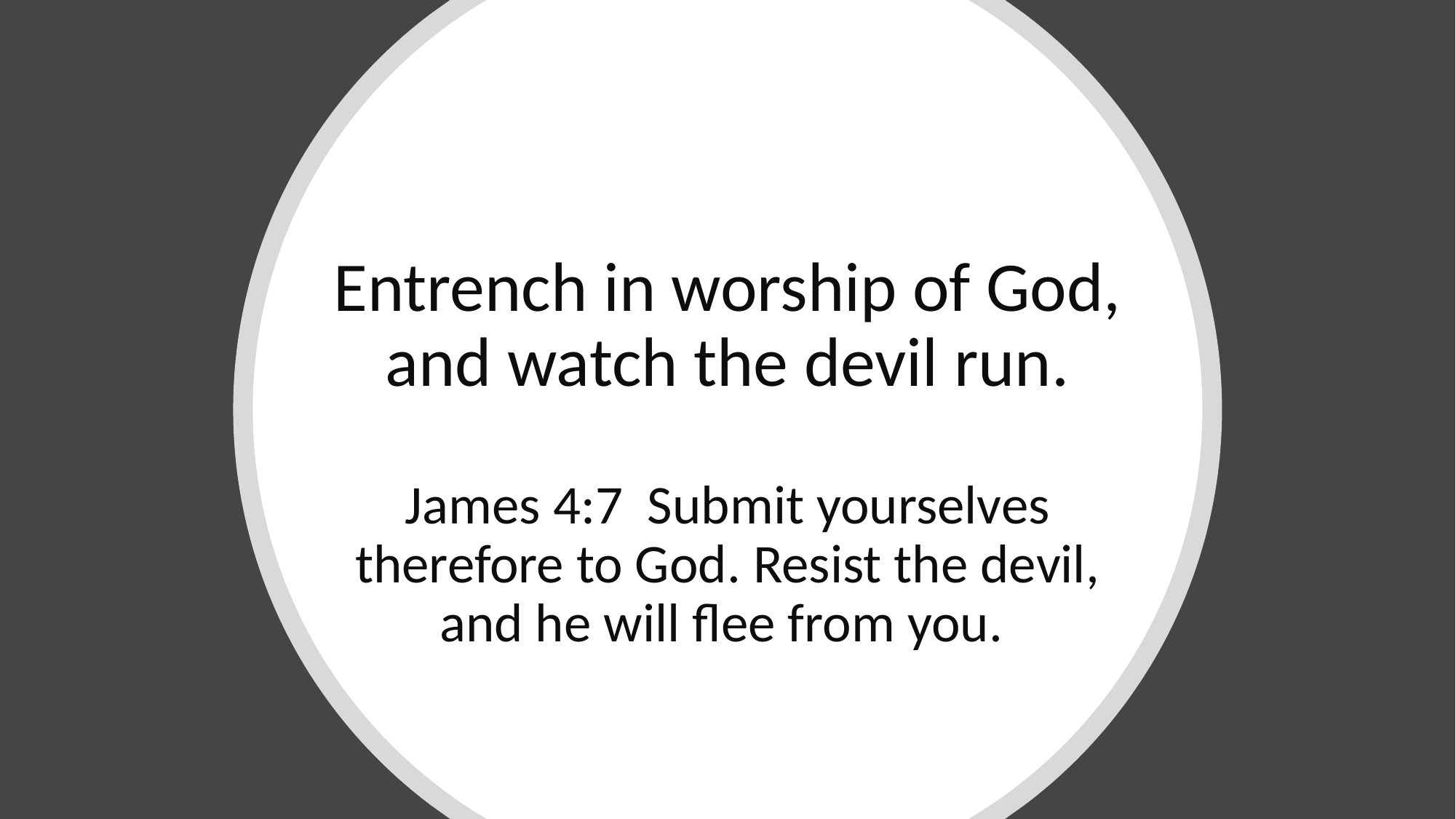

# Entrench in worship of God, and watch the devil run. James 4:7  Submit yourselves therefore to God. Resist the devil, and he will flee from you.